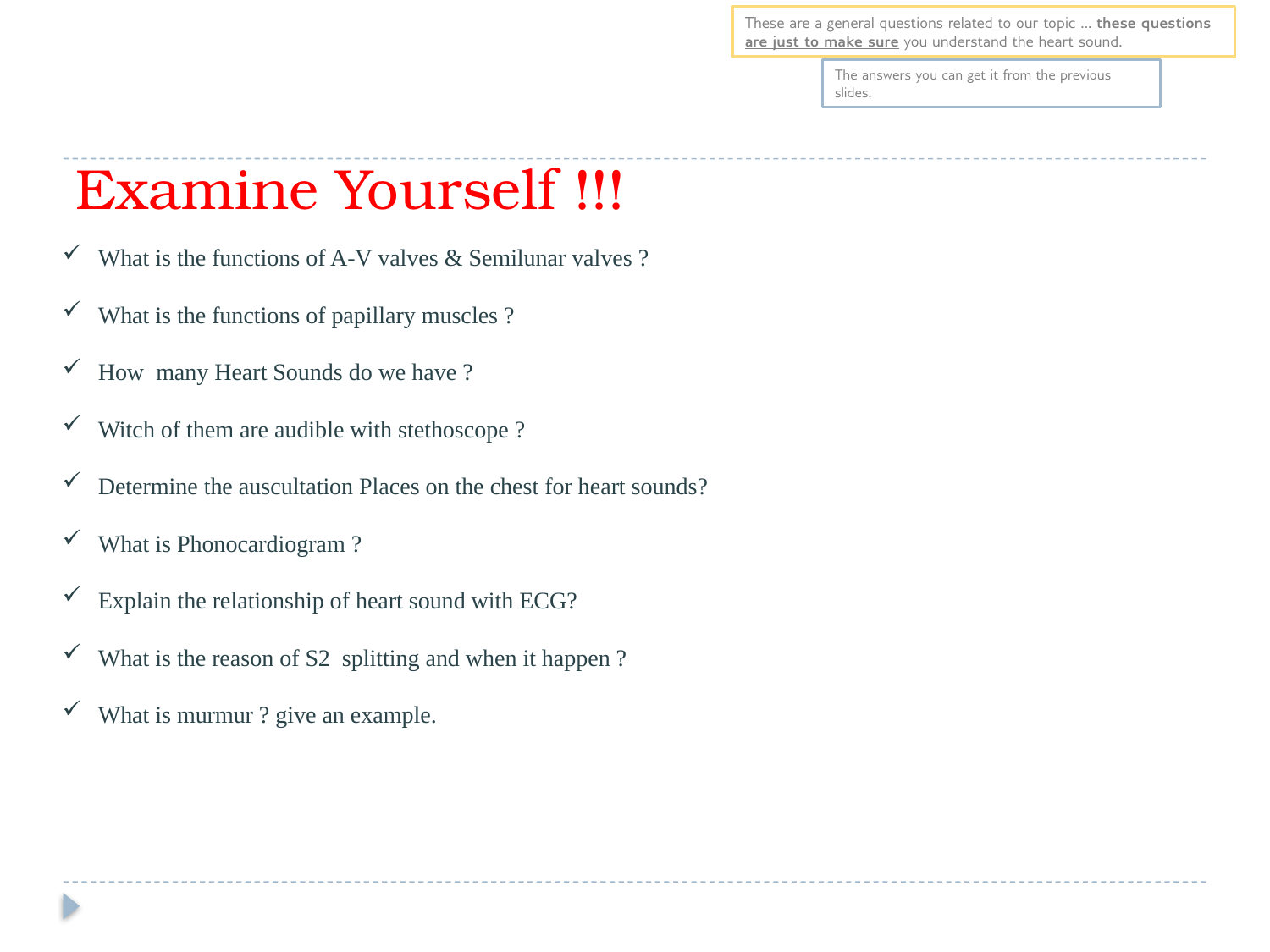

These are a general questions related to our topic … these questions are just to make sure you understand the heart sound.
The answers you can get it from the previous slides.
# Examine Yourself !!!
What is the functions of A-V valves & Semilunar valves ?

What is the functions of papillary muscles ?

How  many Heart Sounds do we have ?

Witch of them are audible with stethoscope ?

Determine the auscultation Places on the chest for heart sounds?

What is Phonocardiogram ?

Explain the relationship of heart sound with ECG?

What is the reason of S2  splitting and when it happen ?

What is murmur ? give an example.